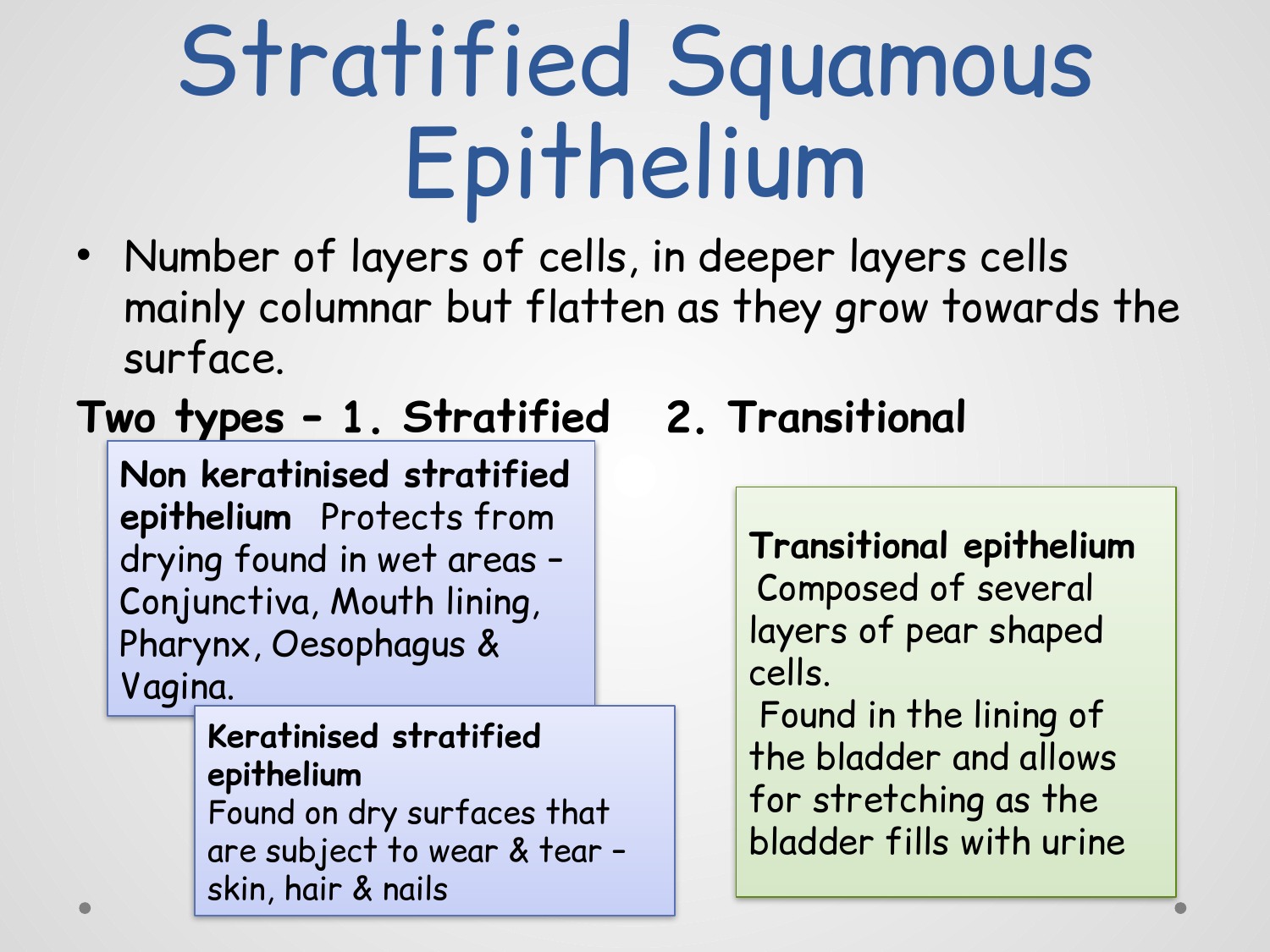

# Stratified Squamous Epithelium
Number of layers of cells, in deeper layers cells mainly columnar but flatten as they grow towards the surface.
Two types – 1. Stratified   2. Transitional

Non keratinised stratified epithelium  Protects from drying found in wet areas – Conjunctiva, Mouth lining, Pharynx, Oesophagus & Vagina.
Transitional epithelium
 Composed of several layers of pear shaped cells.
 Found in the lining of the bladder and allows for stretching as the bladder fills with urine
Keratinised stratified epithelium
Found on dry surfaces that are subject to wear & tear – skin, hair & nails